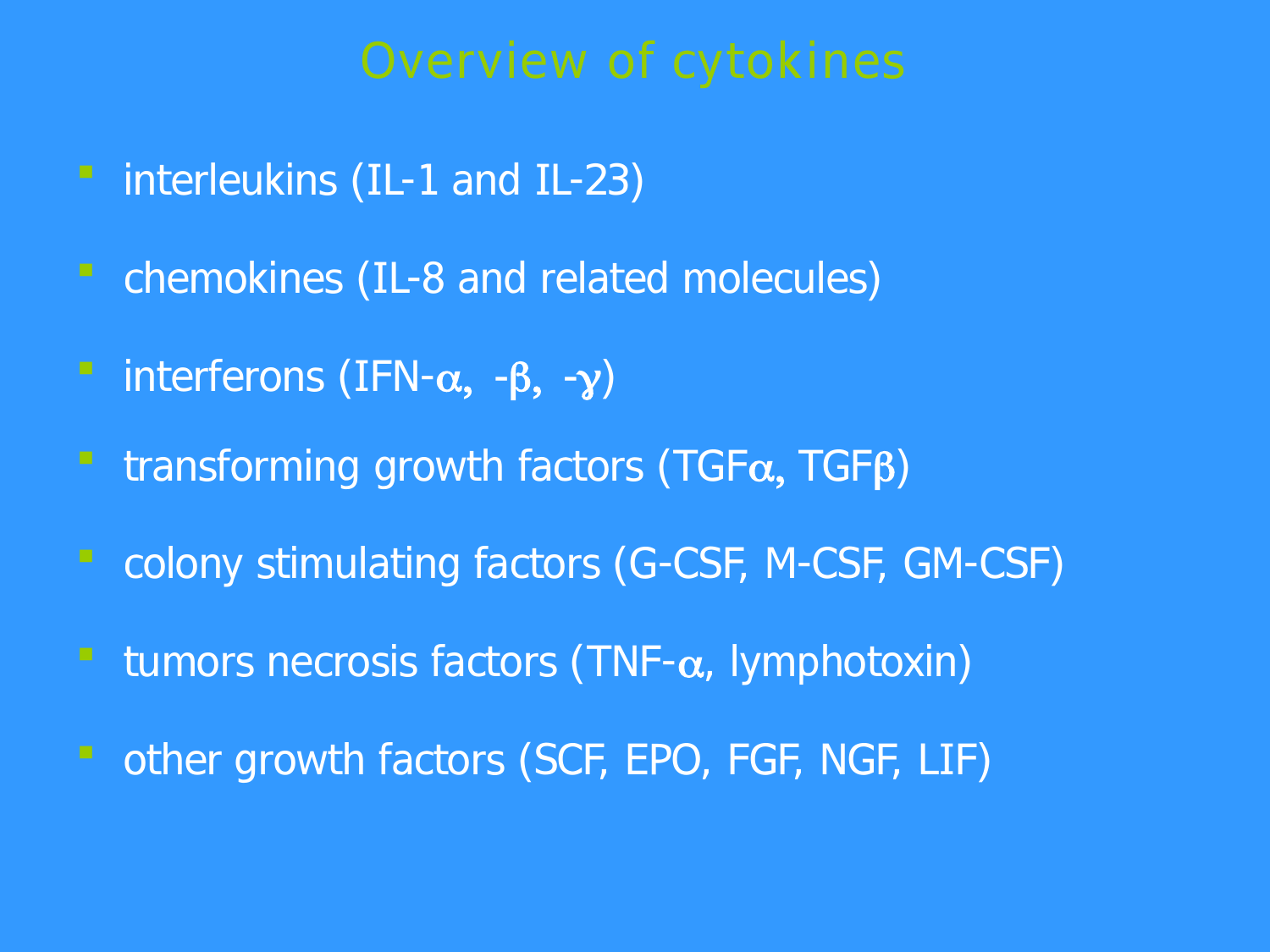

# Overview of cytokines
interleukins (IL-1 and IL-23)

chemokines (IL-8 and related molecules)

interferons (IFN-α, −β, −γ)
transforming growth factors (TGFα, TGFβ)

colony stimulating factors (G-CSF, M-CSF, GM-CSF)

tumors necrosis factors (TNF-α, lymphotoxin)

other growth factors (SCF, EPO, FGF, NGF, LIF)